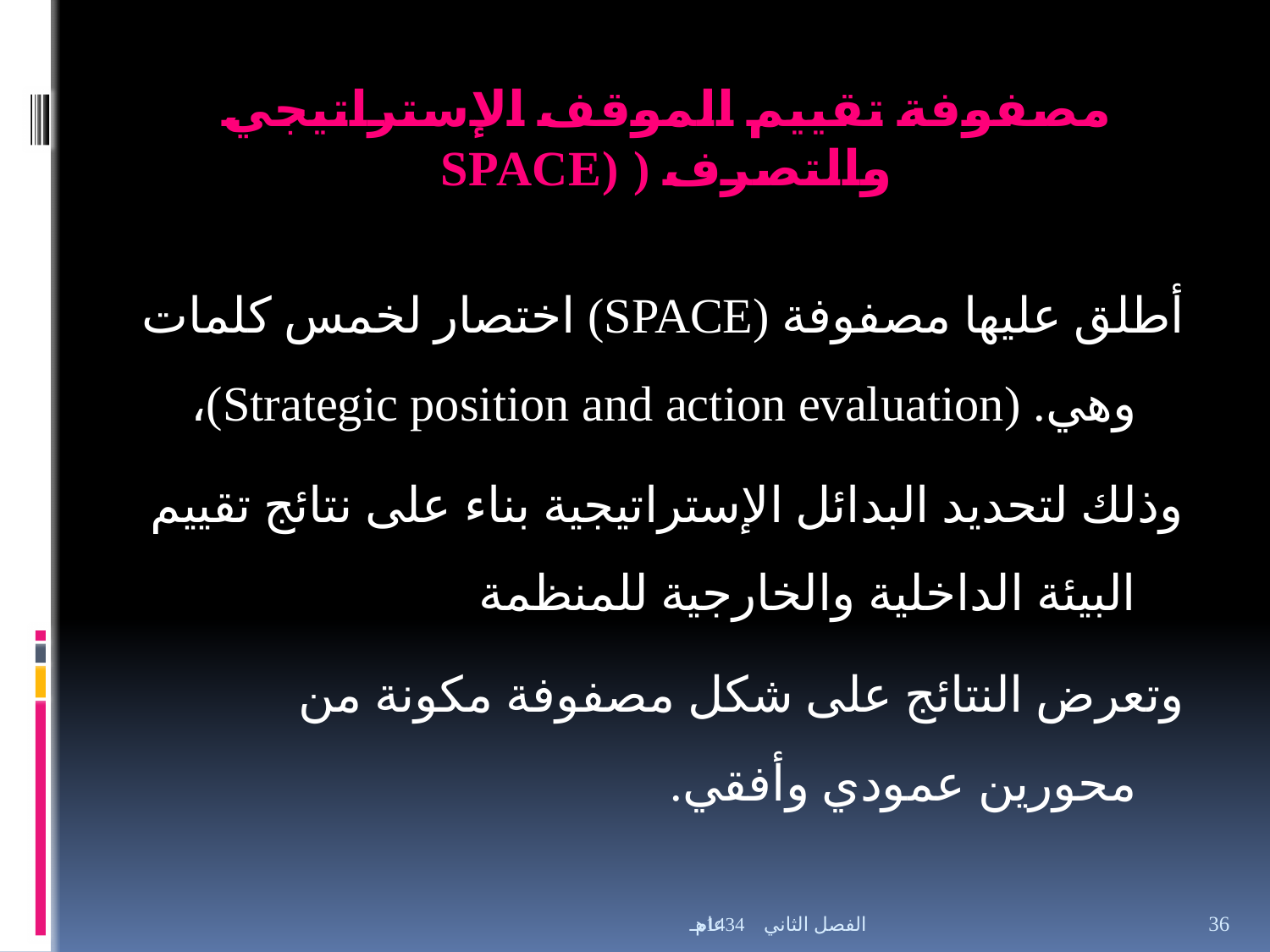

# مصفوفة تقييم الموقف الإستراتيجي والتصرف ( (SPACE
	أطلق عليها مصفوفة (SPACE) اختصار لخمس كلمات وهي. (Strategic position and action evaluation)،
وذلك لتحديد البدائل الإستراتيجية بناء على نتائج تقييم البيئة الداخلية والخارجية للمنظمة
وتعرض النتائج على شكل مصفوفة مكونة من محورين عمودي وأفقي.

الفصل الثاني عام 1434هـ
36